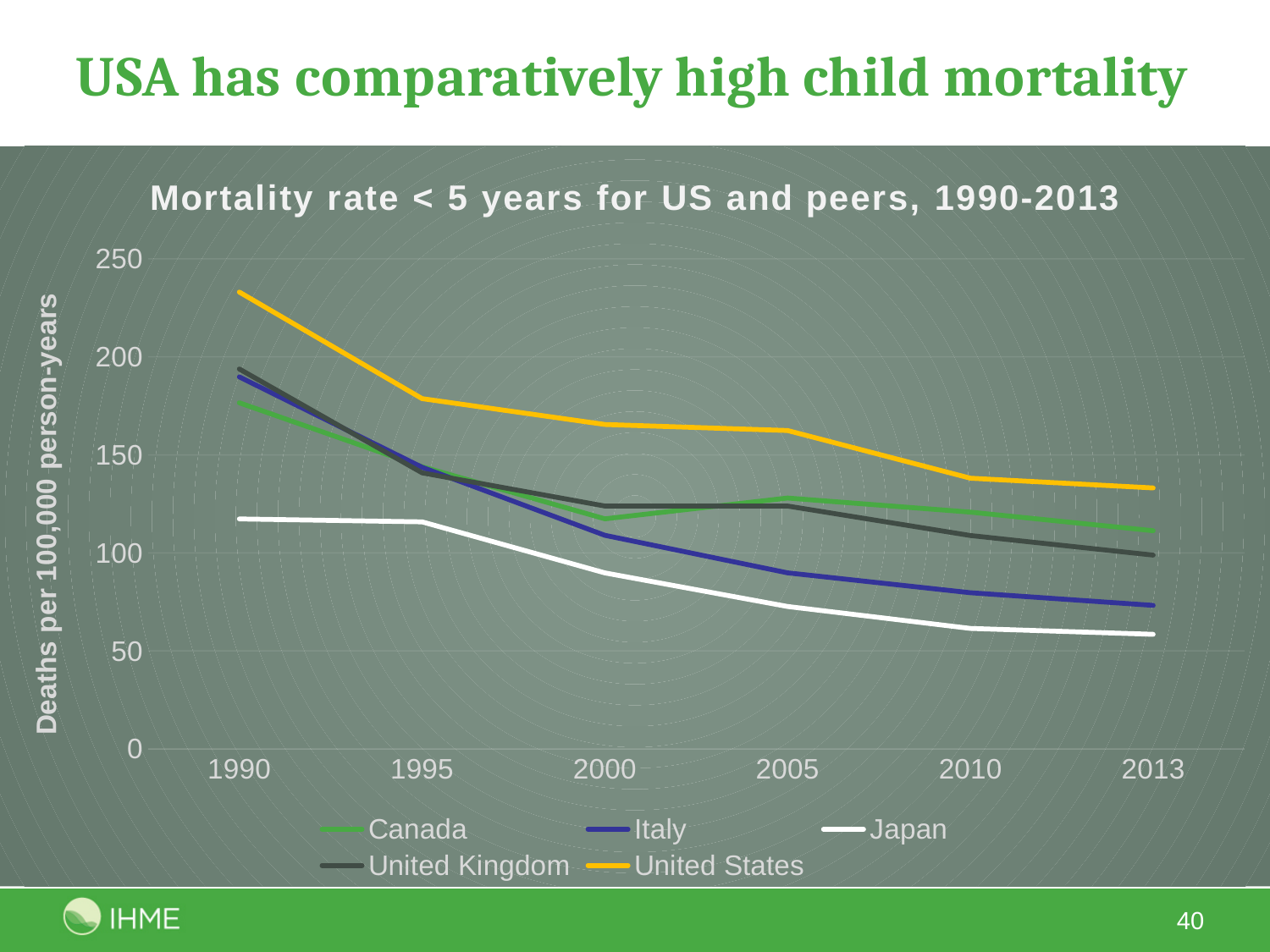

# USA has comparatively high child mortality

### Chart: Mortality rate < 5 years for US and peers, 1990-2013

| Category | Canada | Italy | Japan | United Kingdom | United States |
|---|---|---|---|---|---|
| 1990 | 176.542515252 | 189.745489229 | 117.306385255 | 193.782568135 | 232.989105867 |
| 1995 | 143.921974187 | 143.648237063 | 115.794391459 | 140.815737577 | 178.667049764 |
| 2000 | 117.368195998 | 108.945599245 | 89.787795181 | 123.906596478 | 165.500069657 |
| 2005 | 127.977829448 | 89.801430521 | 72.669672456 | 123.912497036 | 162.404822584 |
| 2010 | 120.799367765 | 79.670602439 | 61.464849556 | 108.834568486 | 138.108262604 |
| 2013 | 111.300108676 | 73.226510497 | 58.479485352 | 98.857145615 | 133.139172533 |
40